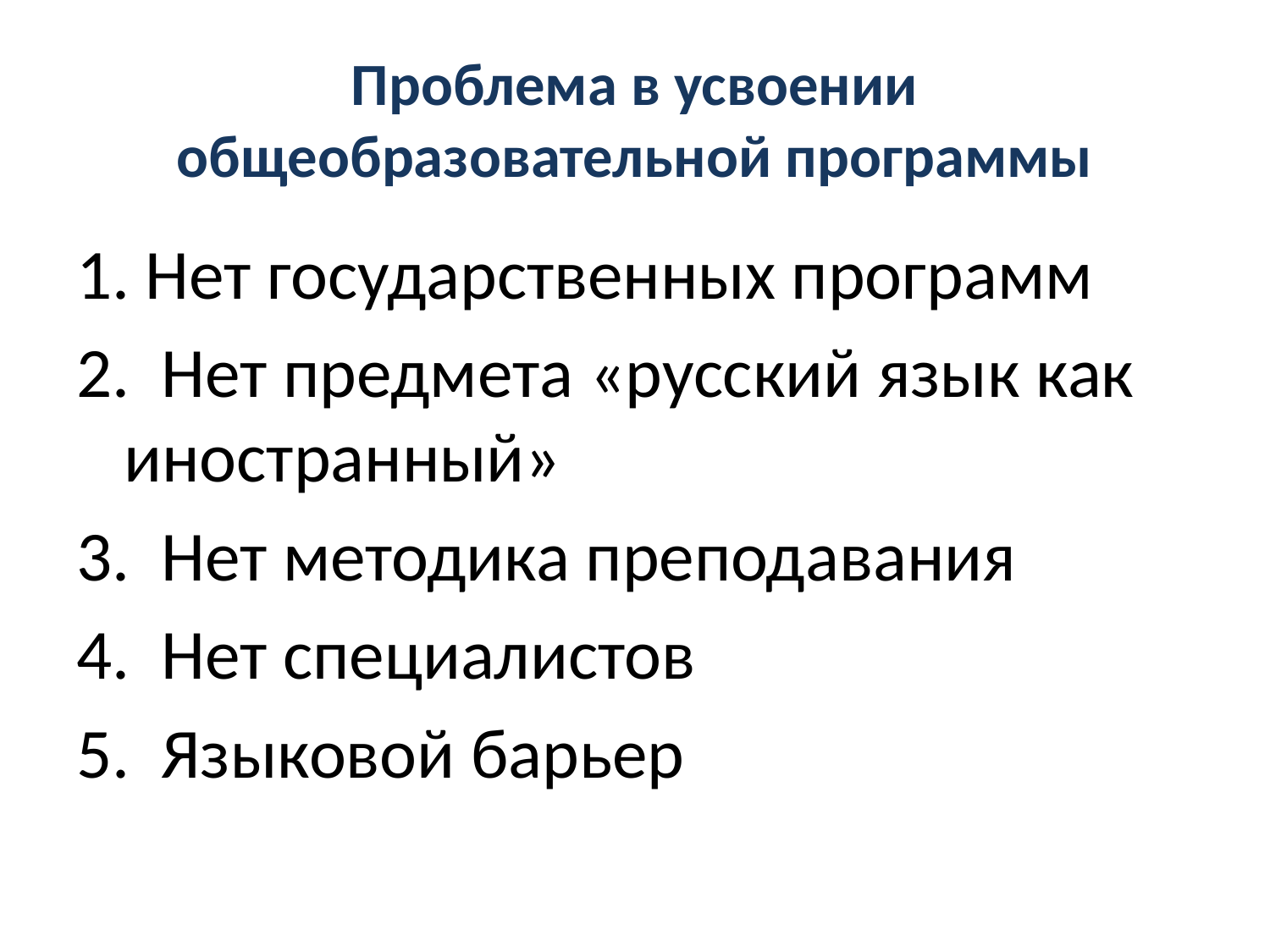

# Проблема в усвоении общеобразовательной программы
1. Нет государственных программ
2.  Нет предмета «русский язык как иностранный»
3.  Нет методика преподавания
4.  Нет специалистов
5.  Языковой барьер